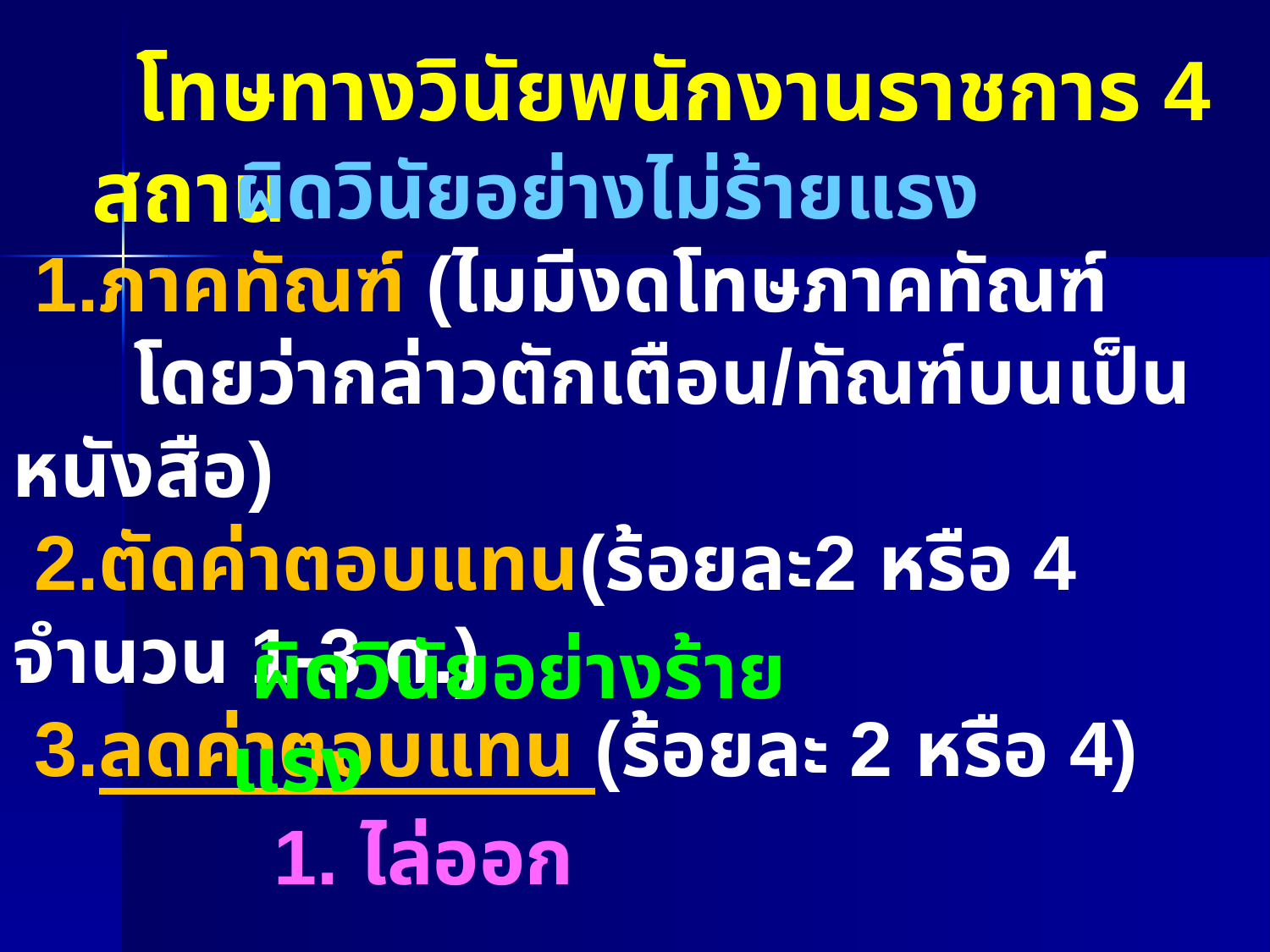

โทษทางวินัยพนักงานราชการ 4 สถาน
           ผิดวินัยอย่างไม่ร้ายแรง
 1.ภาคทัณฑ์ (ไมมีงดโทษภาคทัณฑ์
      โดยว่ากล่าวตักเตือน/ทัณฑ์บนเป็นหนังสือ)
 2.ตัดค่าตอบแทน(ร้อยละ2 หรือ 4 จำนวน 1-3 ด.)
 3.ลดค่าตอบแทน (ร้อยละ 2 หรือ 4)
 ผิดวินัยอย่างร้ายแรง
  1. ไล่ออก